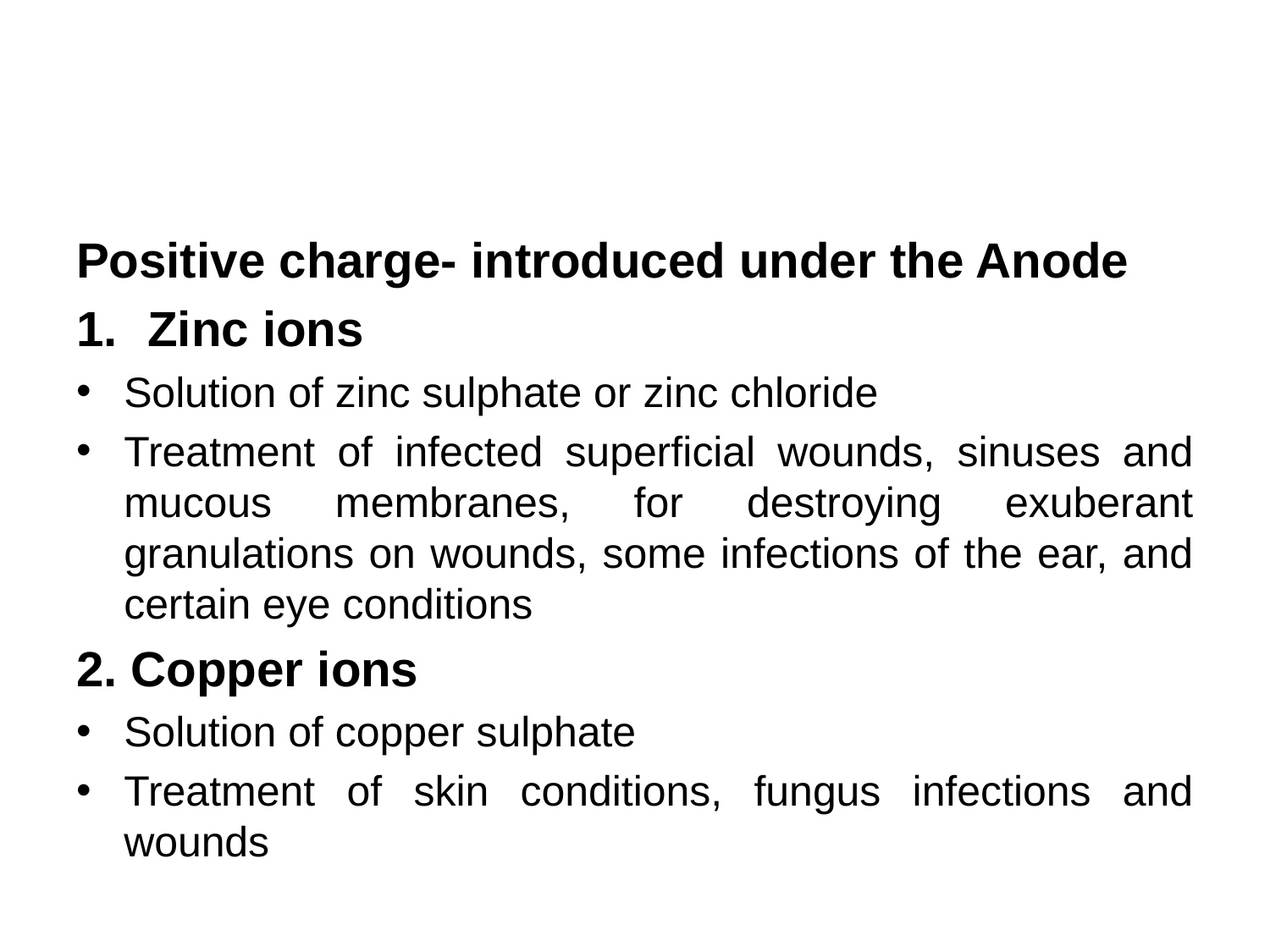

#
Positive charge- introduced under the Anode
Zinc ions
Solution of zinc sulphate or zinc chloride
Treatment of infected superficial wounds, sinuses and mucous membranes, for destroying exuberant granulations on wounds, some infections of the ear, and certain eye conditions
2. Copper ions
Solution of copper sulphate
Treatment of skin conditions, fungus infections and wounds